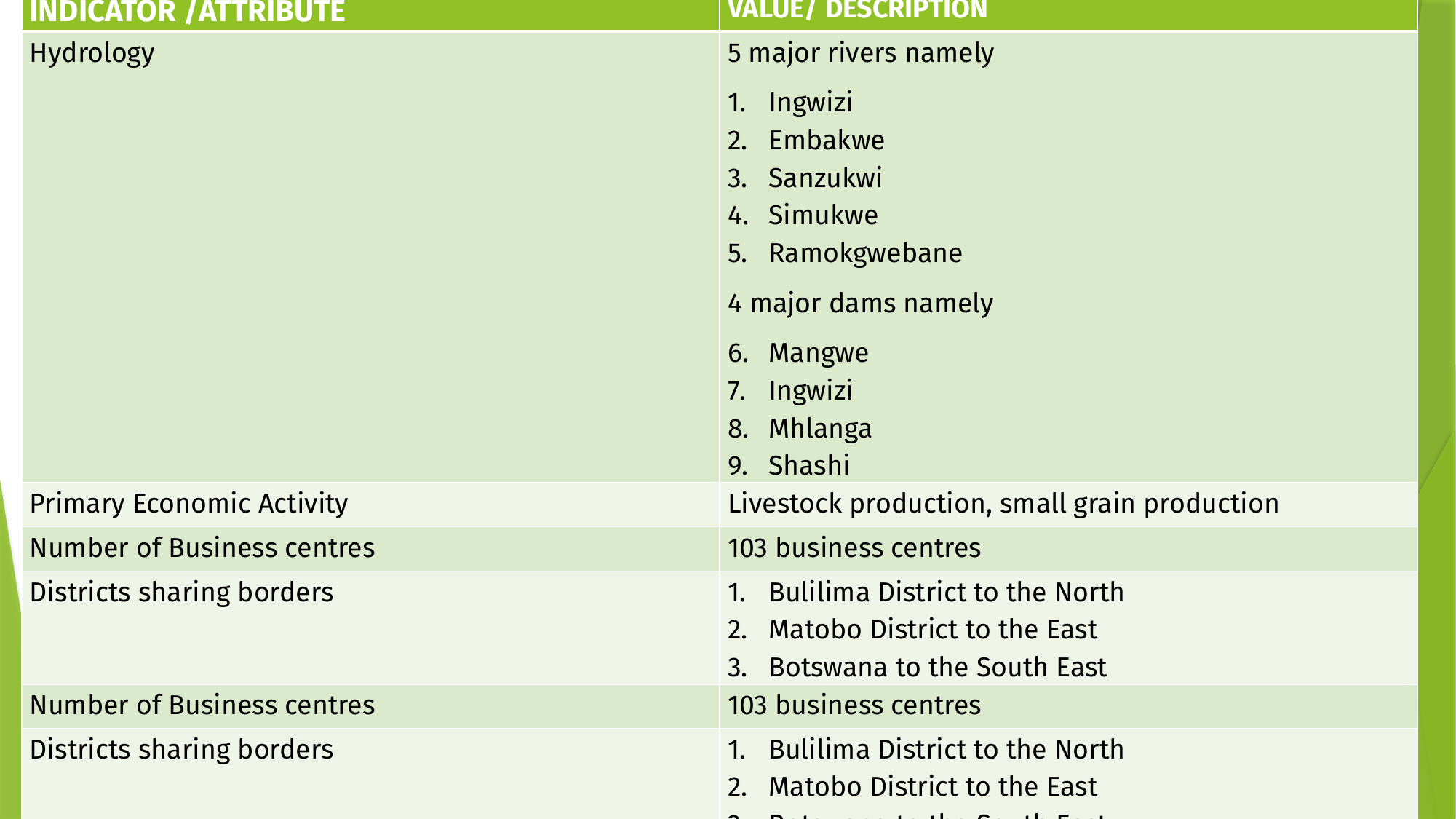

| INDICATOR /ATTRIBUTE | VALUE/ DESCRIPTION |
| --- | --- |
| Hydrology | 5 major rivers namely Ingwizi Embakwe Sanzukwi Simukwe Ramokgwebane 4 major dams namely Mangwe Ingwizi Mhlanga Shashi |
| Primary Economic Activity | Livestock production, small grain production |
| Number of Business centres | 103 business centres |
| Districts sharing borders | Bulilima District to the North Matobo District to the East Botswana to the South East |
| Number of Business centres | 103 business centres |
| Districts sharing borders | Bulilima District to the North Matobo District to the East Botswana to the South East |
# MANGWE OVERVIEW